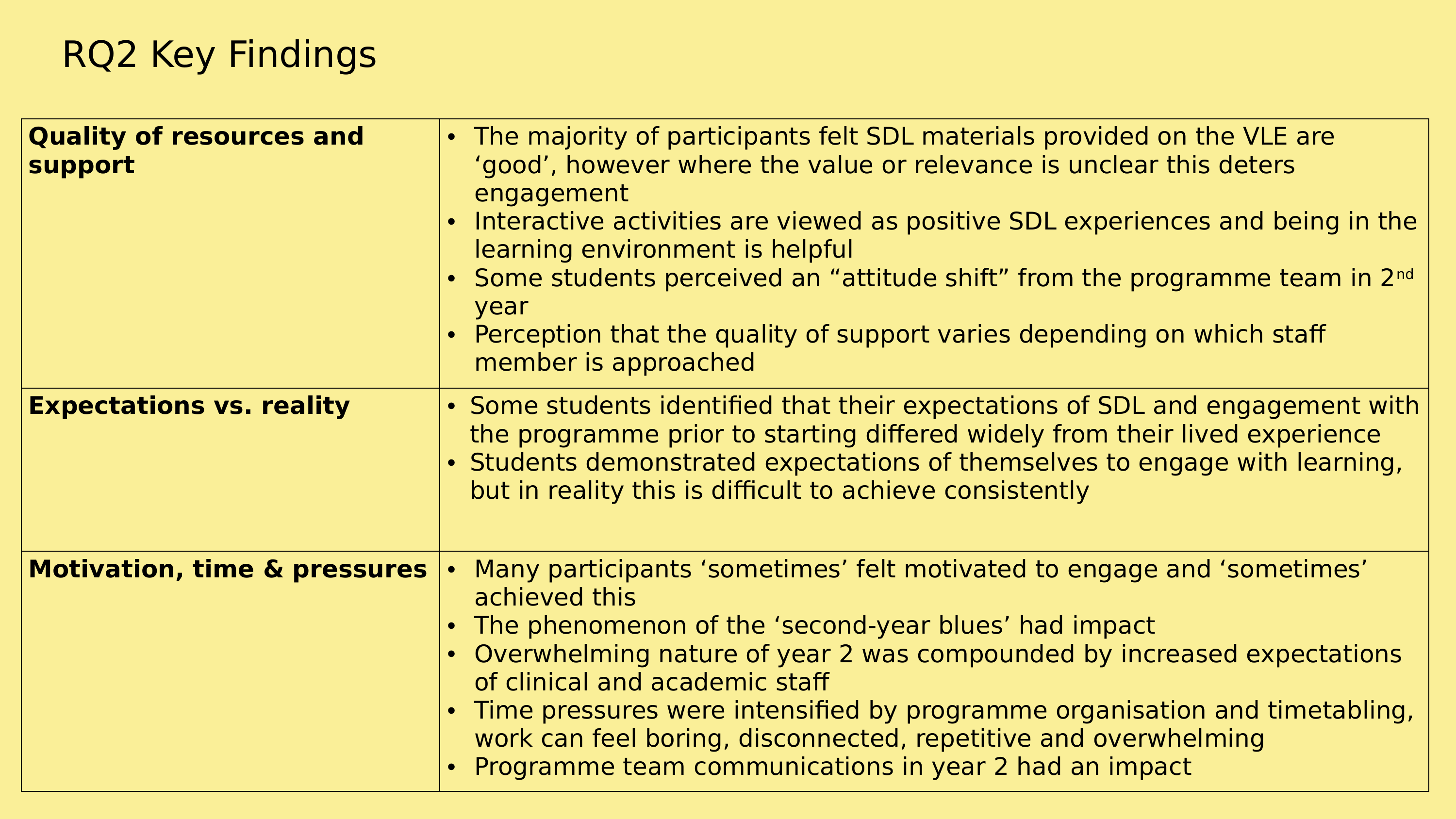

RQ2 Key Findings

| Quality of resources and support | The majority of participants felt SDL materials provided on the VLE are ‘good’, however where the value or relevance is unclear this deters engagement Interactive activities are viewed as positive SDL experiences and being in the learning environment is helpful Some students perceived an “attitude shift” from the programme team in 2nd year Perception that the quality of support varies depending on which staff member is approached |
| --- | --- |
| Expectations vs. reality | Some students identified that their expectations of SDL and engagement with the programme prior to starting differed widely from their lived experience Students demonstrated expectations of themselves to engage with learning, but in reality this is difficult to achieve consistently |
| Motivation, time & pressures | Many participants ‘sometimes’ felt motivated to engage and ‘sometimes’ achieved this The phenomenon of the ‘second-year blues’ had impact Overwhelming nature of year 2 was compounded by increased expectations of clinical and academic staff Time pressures were intensified by programme organisation and timetabling, work can feel boring, disconnected, repetitive and overwhelming Programme team communications in year 2 had an impact |